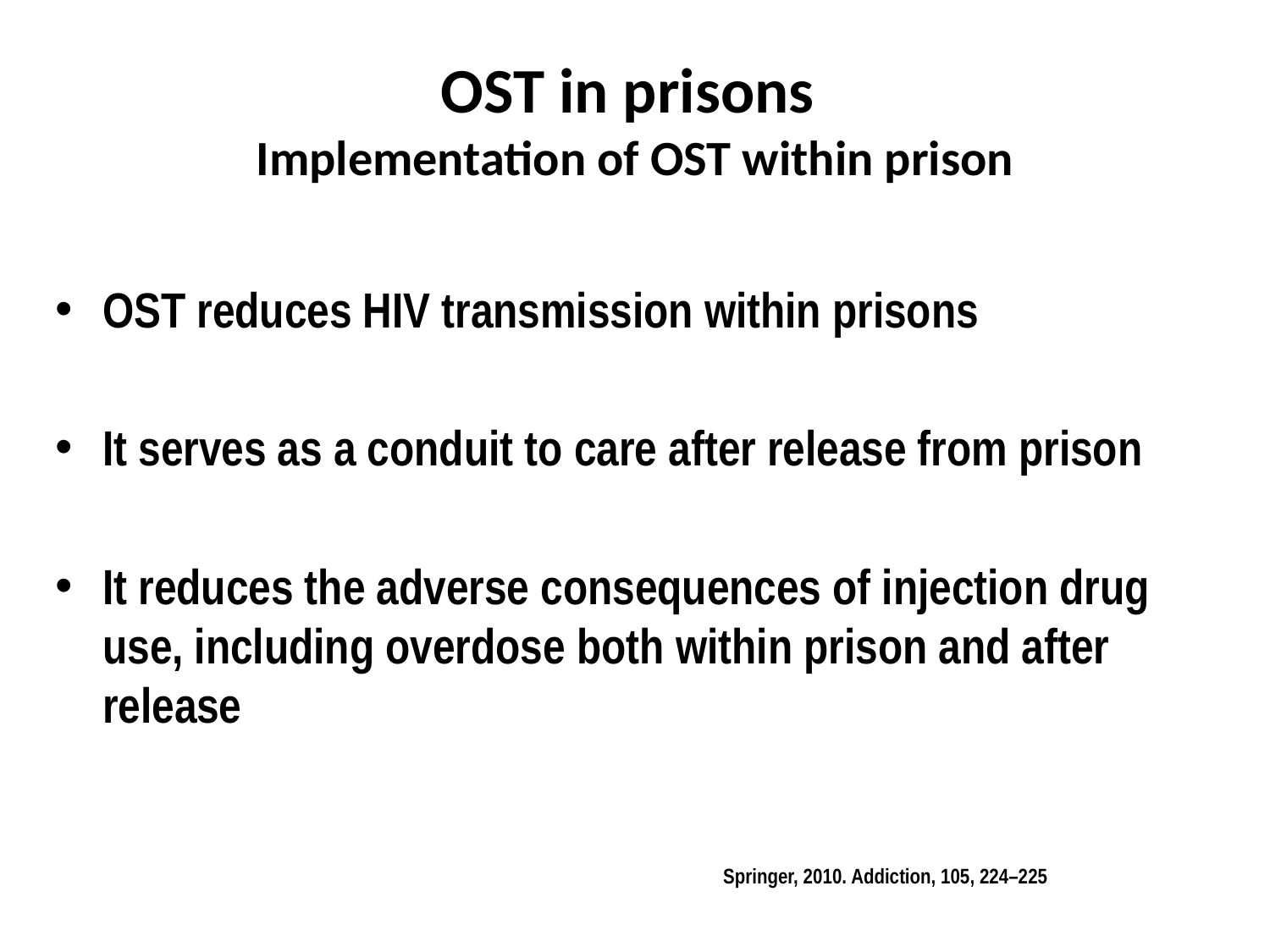

# OST in prisons Implementation of OST within prison

OST reduces HIV transmission within prisons

It serves as a conduit to care after release from prison

It reduces the adverse consequences of injection drug use, including overdose both within prison and after release
Springer, 2010. Addiction, 105, 224–225